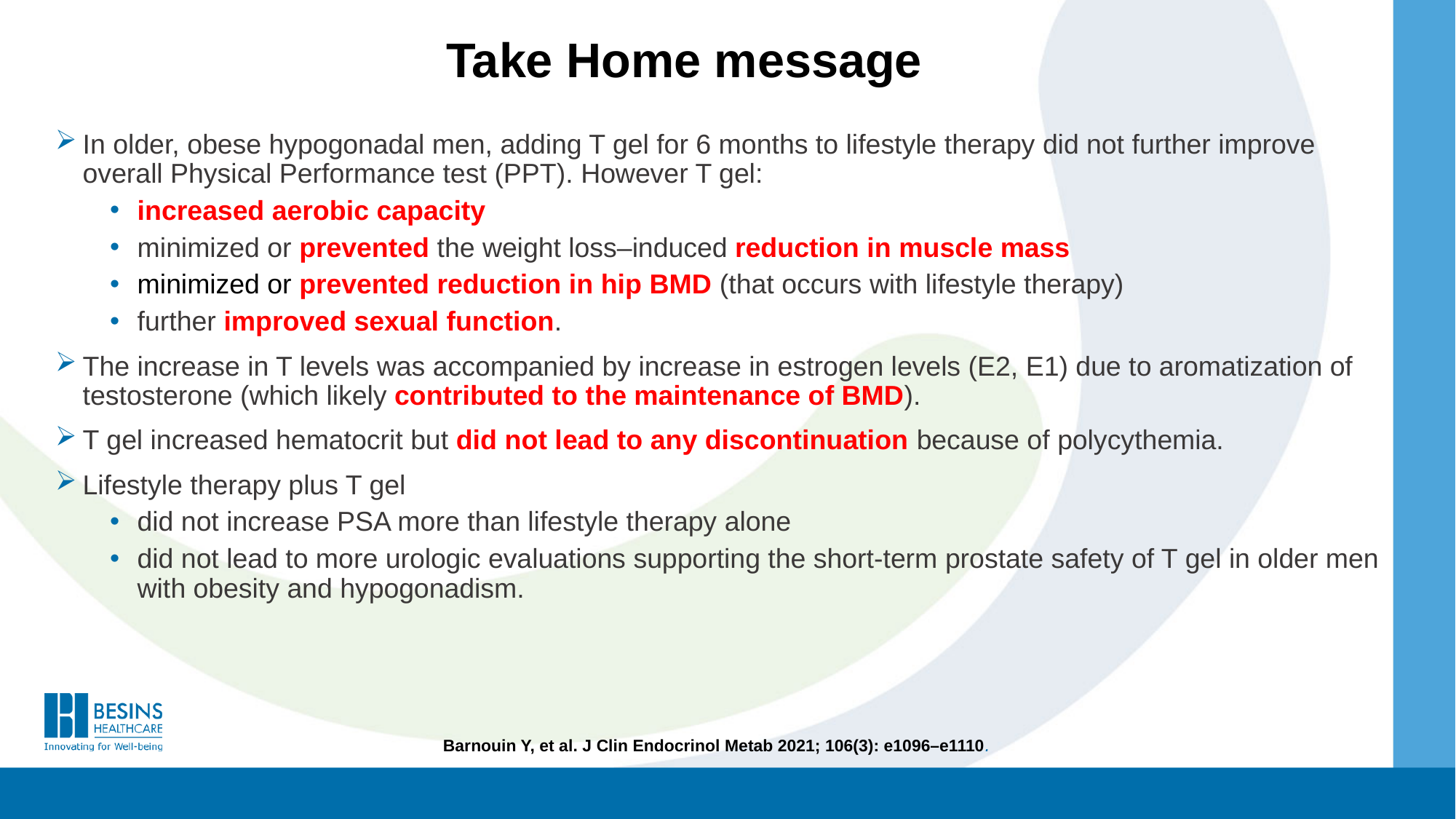

# Take Home message
In older, obese hypogonadal men, adding T gel for 6 months to lifestyle therapy did not further improve overall Physical Performance test (PPT). However T gel:
increased aerobic capacity
minimized or prevented the weight loss–induced reduction in muscle mass
minimized or prevented reduction in hip BMD (that occurs with lifestyle therapy)
further improved sexual function.
The increase in T levels was accompanied by increase in estrogen levels (E2, E1) due to aromatization of testosterone (which likely contributed to the maintenance of BMD).
T gel increased hematocrit but did not lead to any discontinuation because of polycythemia.
Lifestyle therapy plus T gel
did not increase PSA more than lifestyle therapy alone
did not lead to more urologic evaluations supporting the short-term prostate safety of T gel in older men with obesity and hypogonadism.

Barnouin Y, et al. J Clin Endocrinol Metab 2021; 106(3): e1096–e1110.